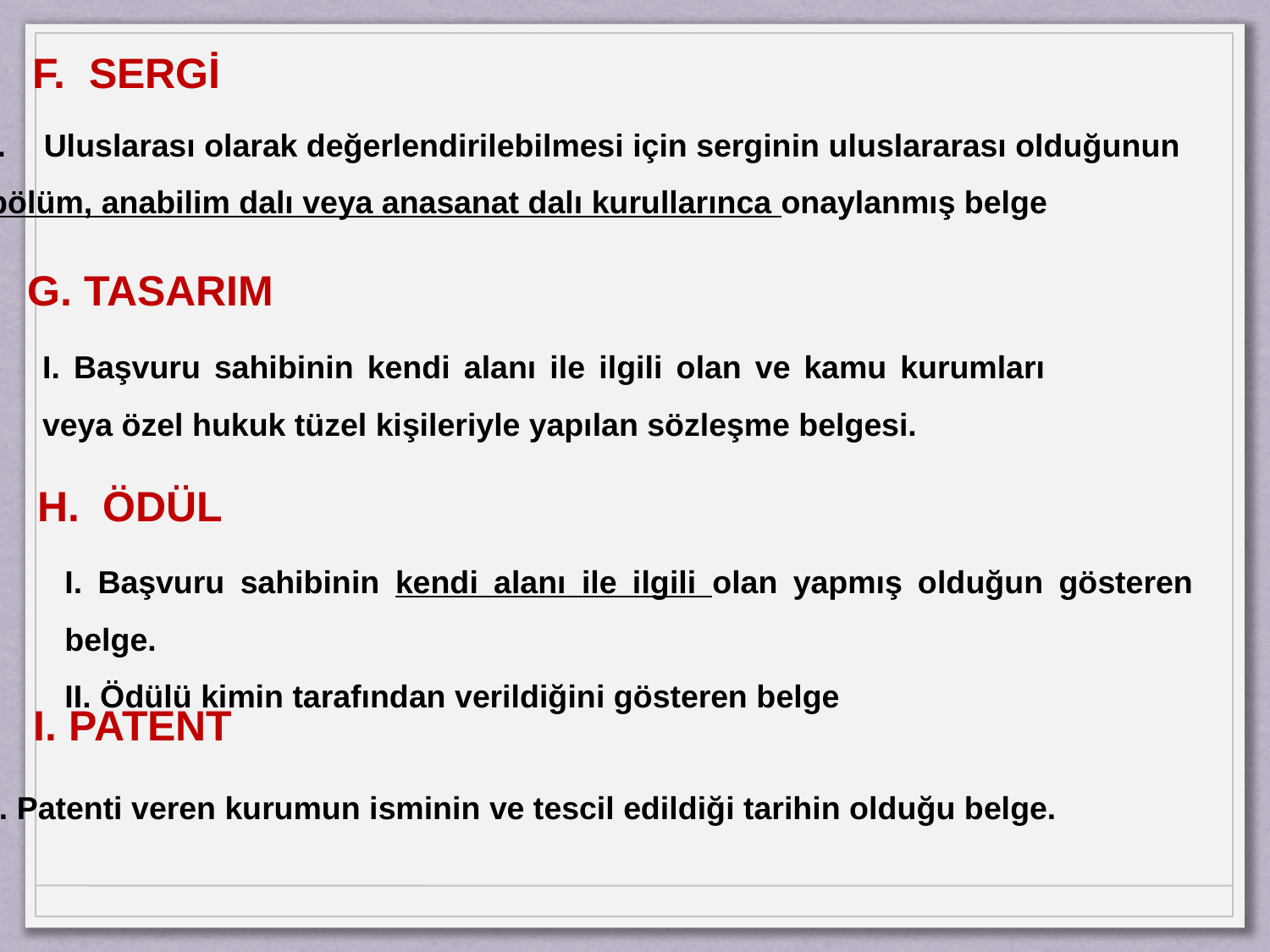

F.  SERGİ
Uluslarası olarak değerlendirilebilmesi için serginin uluslararası olduğunun
bölüm, anabilim dalı veya anasanat dalı kurullarınca onaylanmış belge

G. TASARIM
I. Başvuru sahibinin kendi alanı ile ilgili olan ve kamu kurumları veya özel hukuk tüzel kişileriyle yapılan sözleşme belgesi.
H.  ÖDÜL
I. Başvuru sahibinin kendi alanı ile ilgili olan yapmış olduğun gösteren belge.
II. Ödülü kimin tarafından verildiğini gösteren belge
I. PATENT
I. Patenti veren kurumun isminin ve tescil edildiği tarihin olduğu belge.